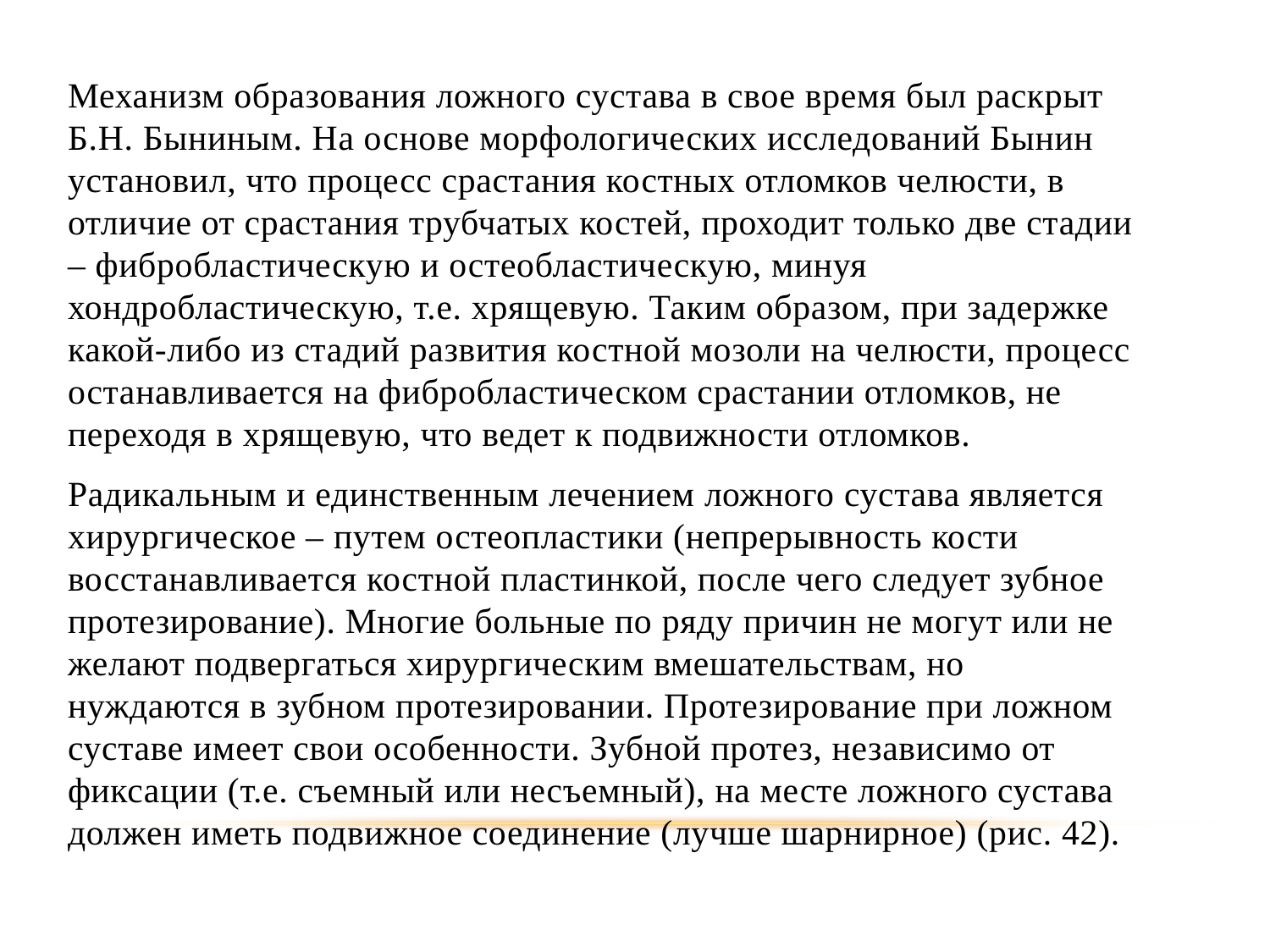

Механизм образования ложного сустава в свое время был раскрыт Б.Н. Быниным. На основе морфологических исследований Бынин установил, что процесс срастания костных отломков челюсти, в отличие от срастания трубчатых костей, проходит только две стадии – фибробластическую и остеобластическую, минуя хондробластическую, т.е. хрящевую. Таким образом, при задержке какой-либо из стадий развития костной мозоли на челюсти, процесс останавливается на фибробластическом срастании отломков, не переходя в хрящевую, что ведет к подвижности отломков.
Радикальным и единственным лечением ложного сустава является хирургическое – путем остеопластики (непрерывность кости восстанавливается костной пластинкой, после чего следует зубное протезирование). Многие больные по ряду причин не могут или не желают подвергаться хирургическим вмешательствам, но нуждаются в зубном протезировании. Протезирование при ложном суставе имеет свои особенности. Зубной протез, независимо от фиксации (т.е. съемный или несъемный), на месте ложного сустава должен иметь подвижное соединение (лучше шарнирное) (рис. 42).